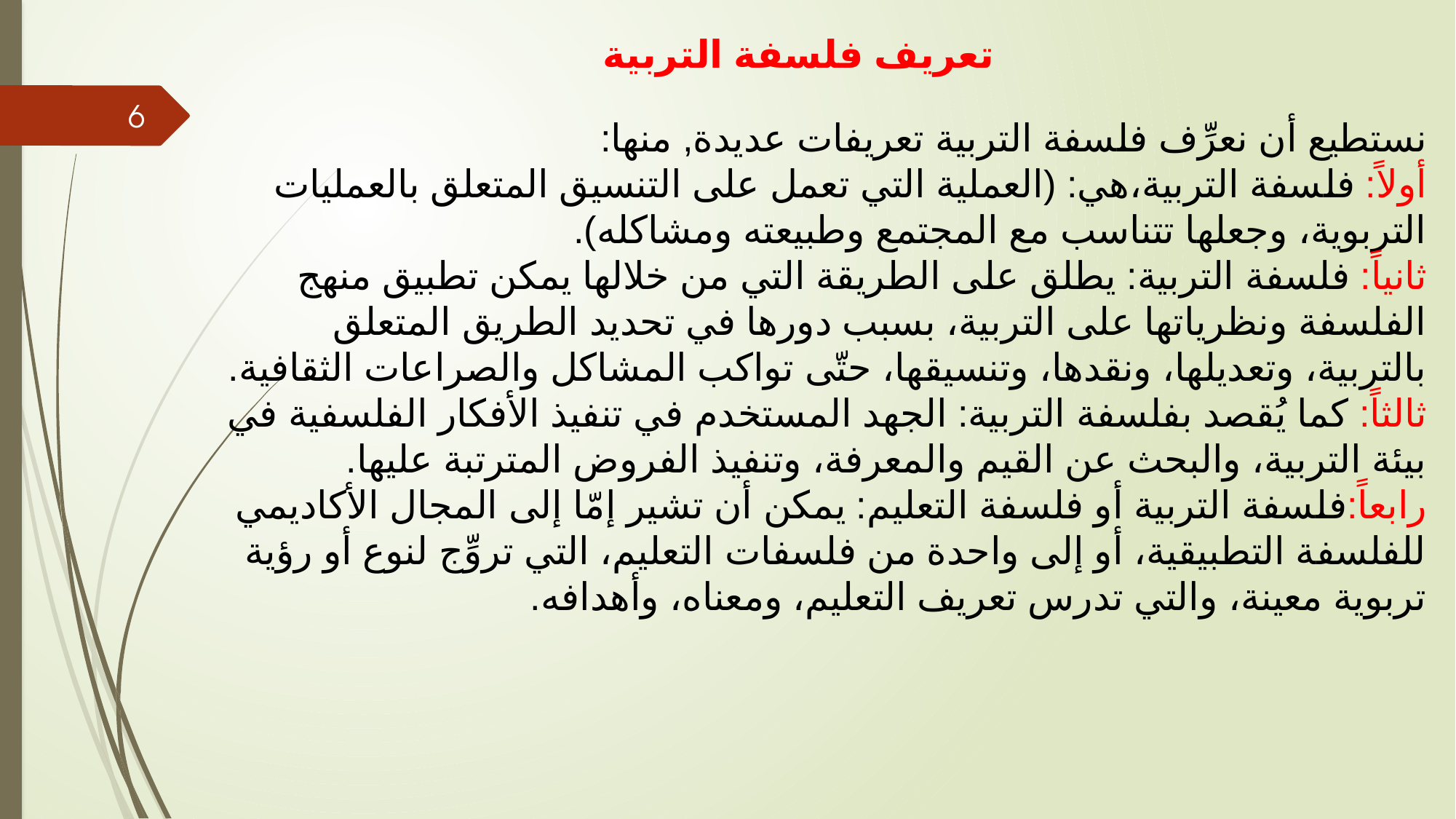

# تعريف فلسفة التربية نستطيع أن نعرِّف فلسفة التربية تعريفات عديدة, منها: أولاً: فلسفة التربية،هي: (العملية التي تعمل على التنسيق المتعلق بالعمليات التربوية، وجعلها تتناسب مع المجتمع وطبيعته ومشاكله). ثانياً: فلسفة التربية: يطلق على الطريقة التي من خلالها يمكن تطبيق منهج الفلسفة ونظرياتها على التربية، بسبب دورها في تحديد الطريق المتعلق بالتربية، وتعديلها، ونقدها، وتنسيقها، حتّى تواكب المشاكل والصراعات الثقافية. ثالثاً: كما يُقصد بفلسفة التربية: الجهد المستخدم في تنفيذ الأفكار الفلسفية في بيئة التربية، والبحث عن القيم والمعرفة، وتنفيذ الفروض المترتبة عليها. رابعاً:فلسفة التربية أو فلسفة التعليم: يمكن أن تشير إمّا إلى المجال الأكاديمي للفلسفة التطبيقية، أو إلى واحدة من فلسفات التعليم، التي تروِّج لنوع أو رؤية تربوية معينة، والتي تدرس تعريف التعليم، ومعناه، وأهدافه.
6